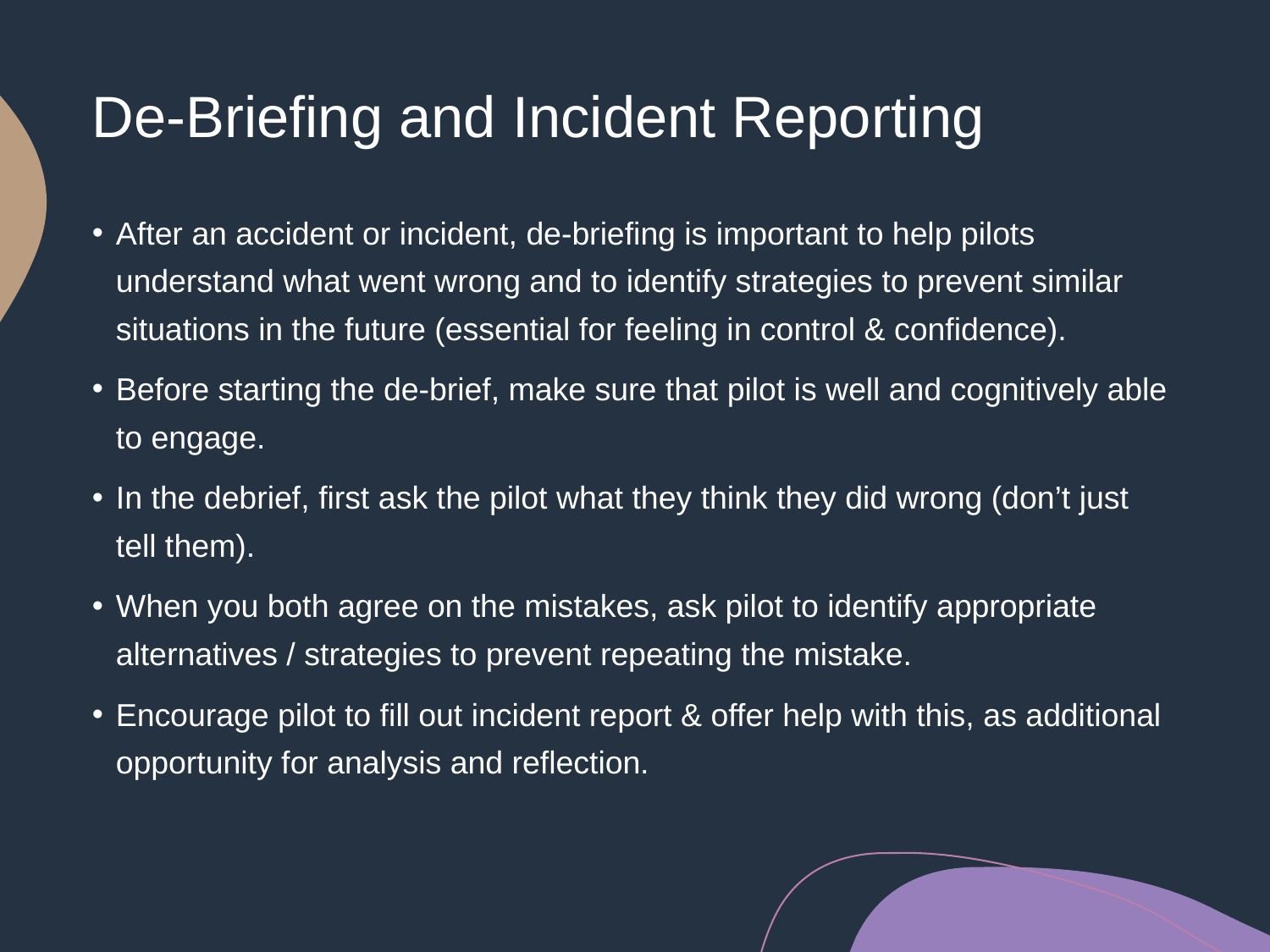

# De-Briefing and Incident Reporting
After an accident or incident, de-briefing is important to help pilots understand what went wrong and to identify strategies to prevent similar situations in the future (essential for feeling in control & confidence).
Before starting the de-brief, make sure that pilot is well and cognitively able to engage.
In the debrief, first ask the pilot what they think they did wrong (don’t just tell them).
When you both agree on the mistakes, ask pilot to identify appropriate alternatives / strategies to prevent repeating the mistake.
Encourage pilot to fill out incident report & offer help with this, as additional opportunity for analysis and reflection.